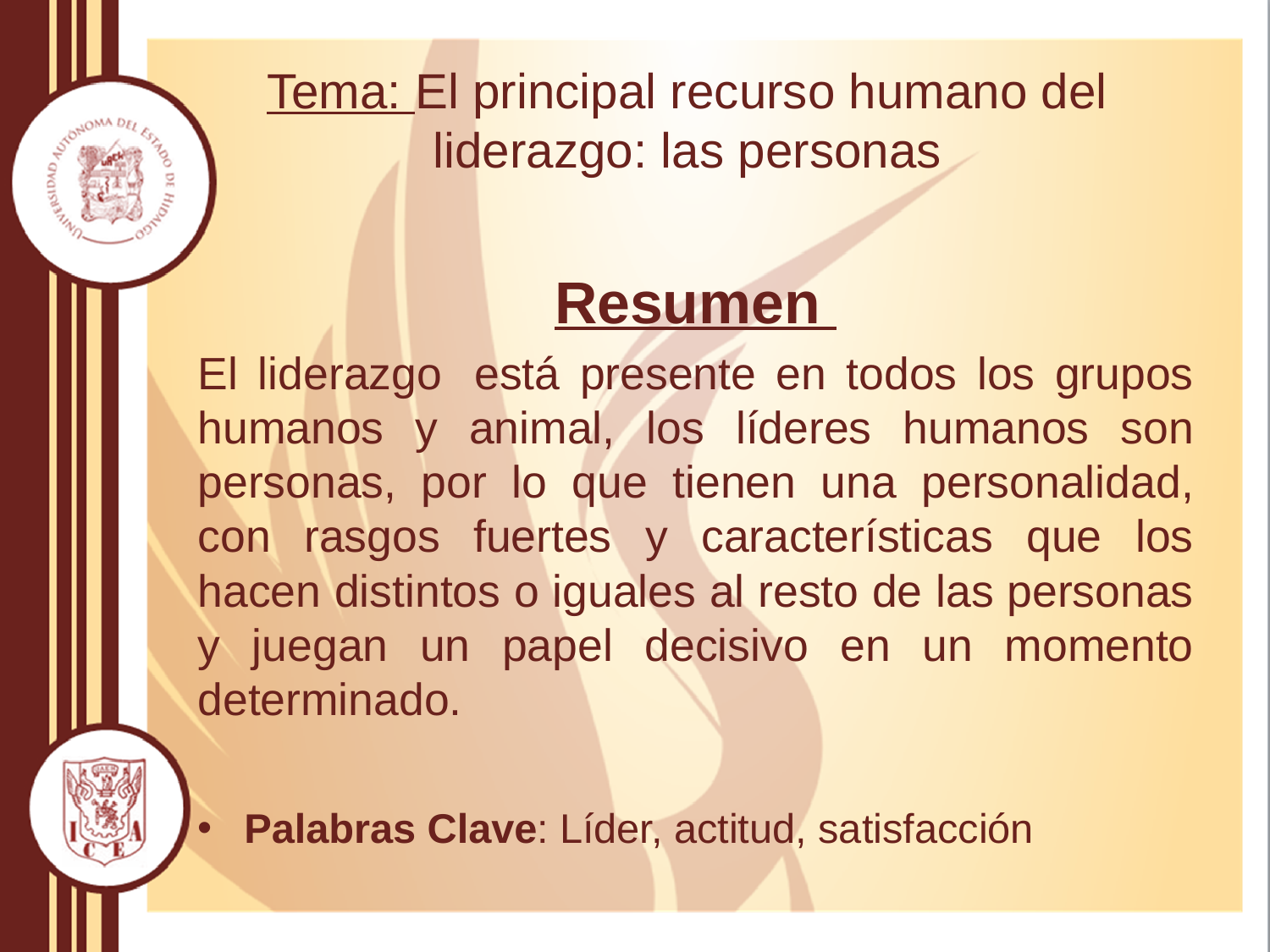

# Tema: El principal recurso humano del liderazgo: las personas
Resumen
El liderazgo  está presente en todos los grupos humanos y animal, los líderes humanos son personas, por lo que tienen una personalidad, con rasgos fuertes y características que los hacen distintos o iguales al resto de las personas y juegan un papel decisivo en un momento determinado.

Palabras Clave: Líder, actitud, satisfacción